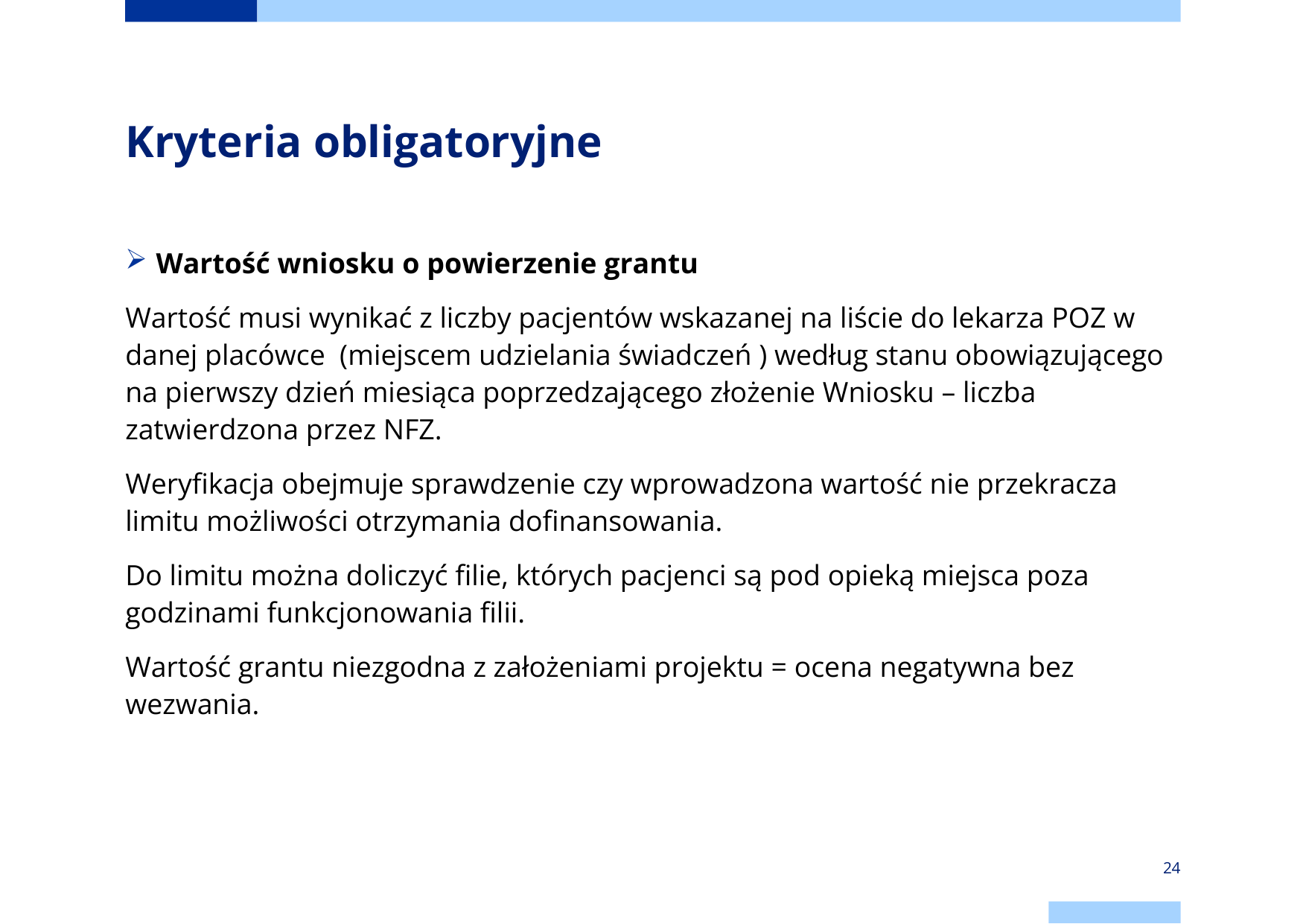

# Kryteria obligatoryjne
Wartość wniosku o powierzenie grantu
Wartość musi wynikać z liczby pacjentów wskazanej na liście do lekarza POZ w danej placówce  (miejscem udzielania świadczeń ) według stanu obowiązującego na pierwszy dzień miesiąca poprzedzającego złożenie Wniosku – liczba zatwierdzona przez NFZ.
Weryfikacja obejmuje sprawdzenie czy wprowadzona wartość nie przekracza limitu możliwości otrzymania dofinansowania.
Do limitu można doliczyć filie, których pacjenci są pod opieką miejsca poza godzinami funkcjonowania filii.
Wartość grantu niezgodna z założeniami projektu = ocena negatywna bez wezwania.
24